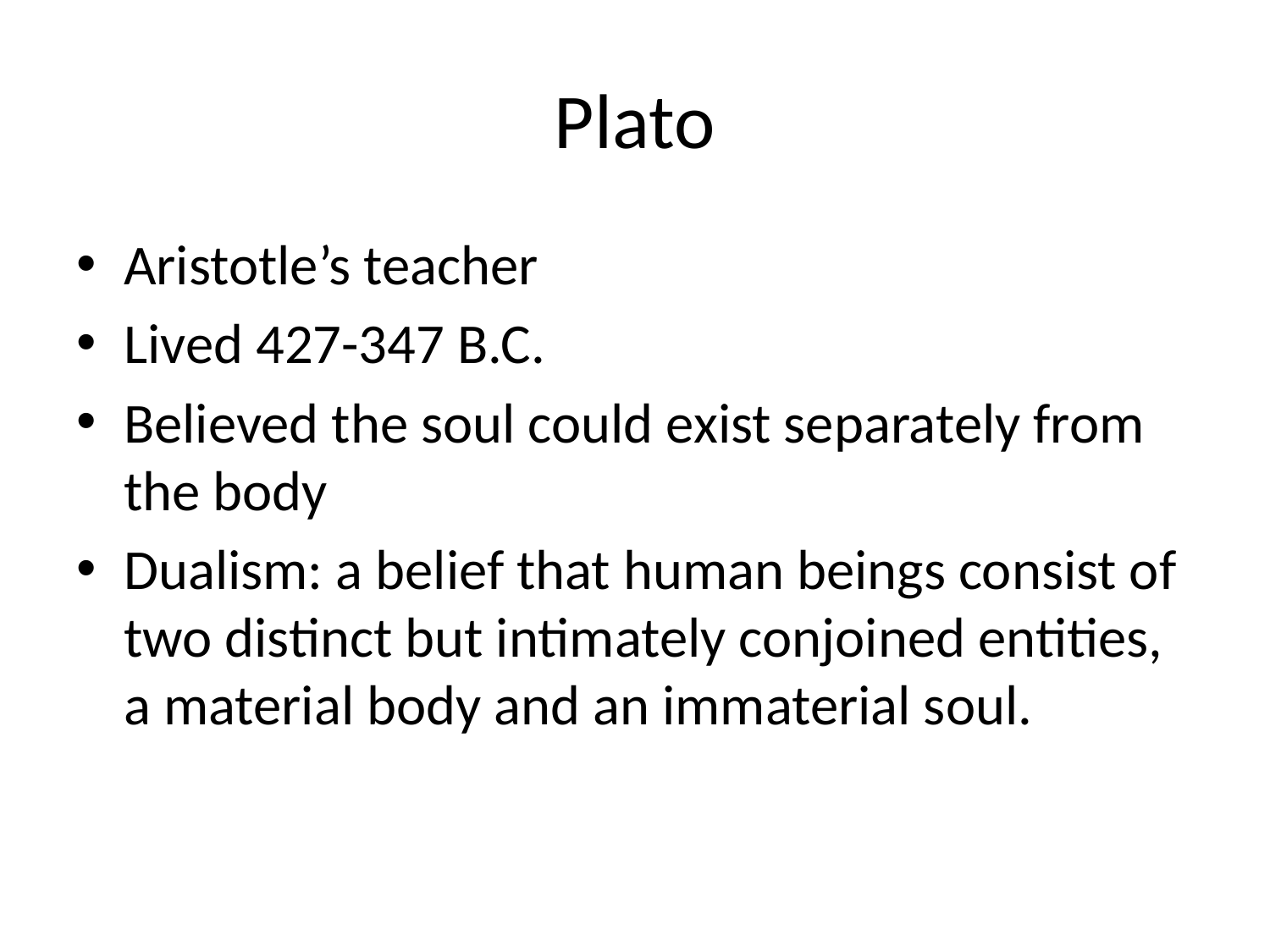

# Plato
Aristotle’s teacher
Lived 427-347 B.C.
Believed the soul could exist separately from the body
Dualism: a belief that human beings consist of two distinct but intimately conjoined entities, a material body and an immaterial soul.